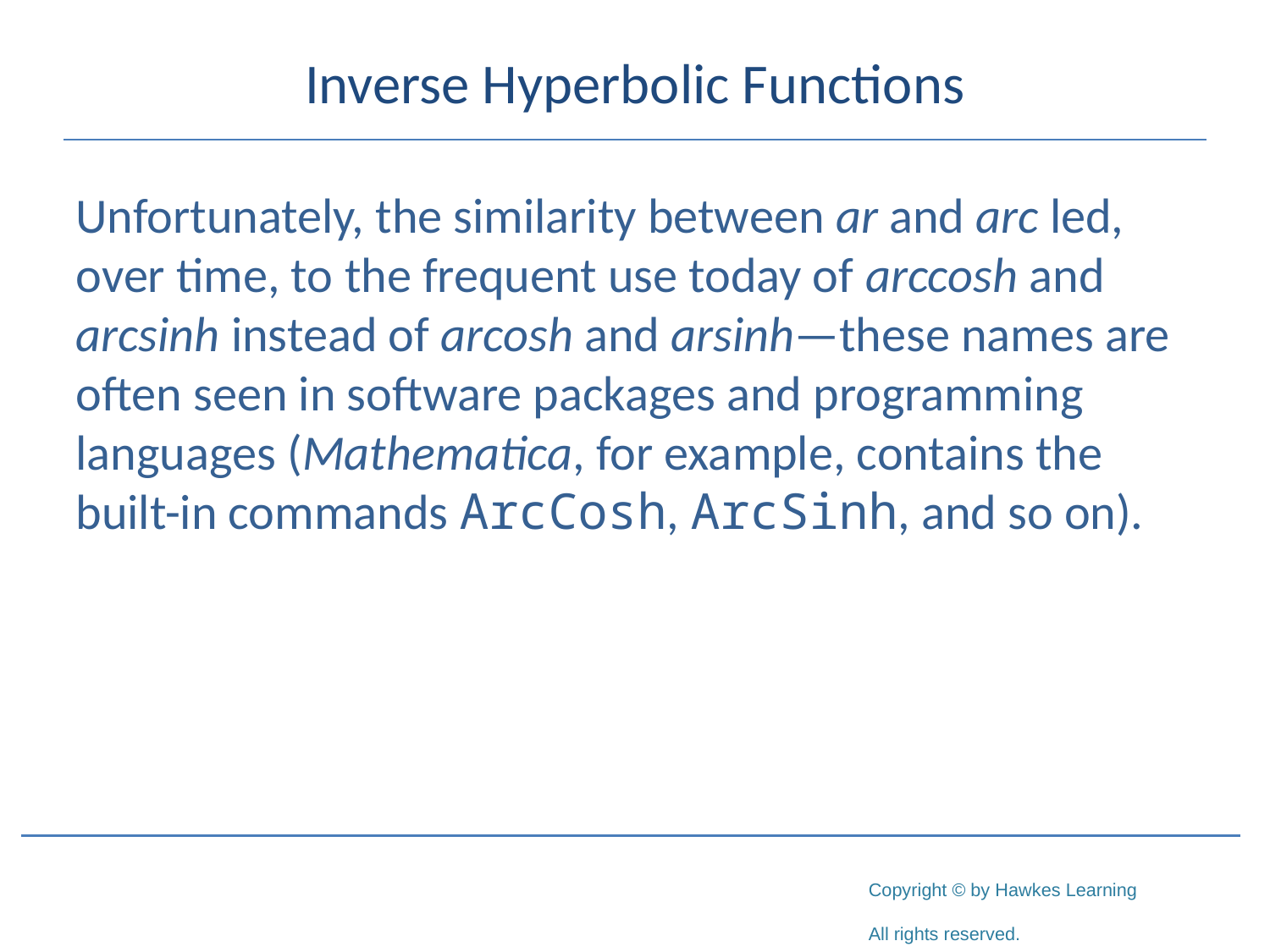

# Inverse Hyperbolic Functions
Unfortunately, the similarity between ar and arc led, over time, to the frequent use today of arccosh and arcsinh instead of arcosh and arsinh—these names are often seen in software packages and programming languages (Mathematica, for example, contains the built-in commands ArcCosh, ArcSinh, and so on).